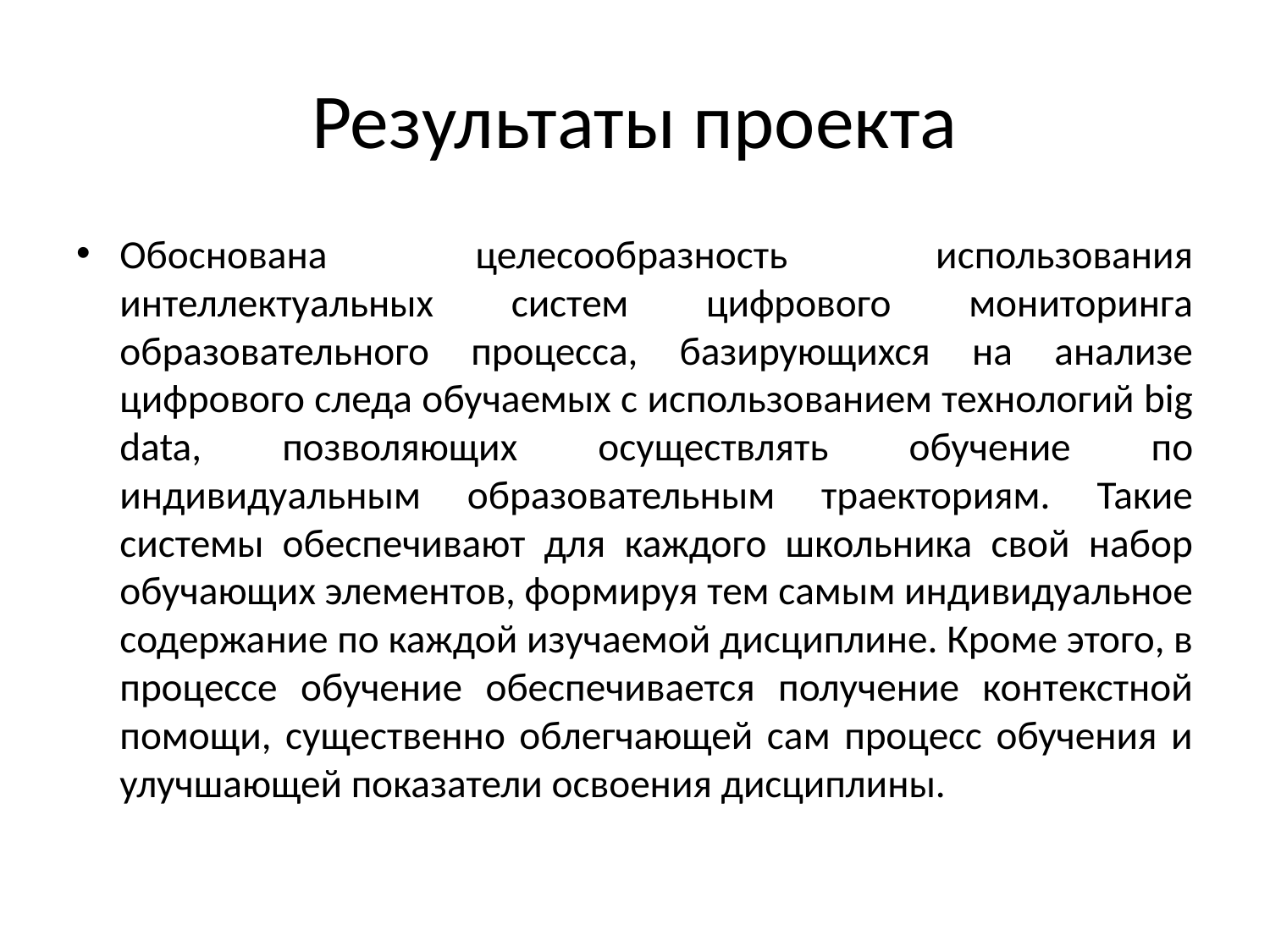

# Результаты проекта
Обоснована целесообразность использования интеллектуальных систем цифрового мониторинга образовательного процесса, базирующихся на анализе цифрового следа обучаемых с использованием технологий big data, позволяющих осуществлять обучение по индивидуальным образовательным траекториям. Такие системы обеспечивают для каждого школьника свой набор обучающих элементов, формируя тем самым индивидуальное содержание по каждой изучаемой дисциплине. Кроме этого, в процессе обучение обеспечивается получение контекстной помощи, существенно облегчающей сам процесс обучения и улучшающей показатели освоения дисциплины.